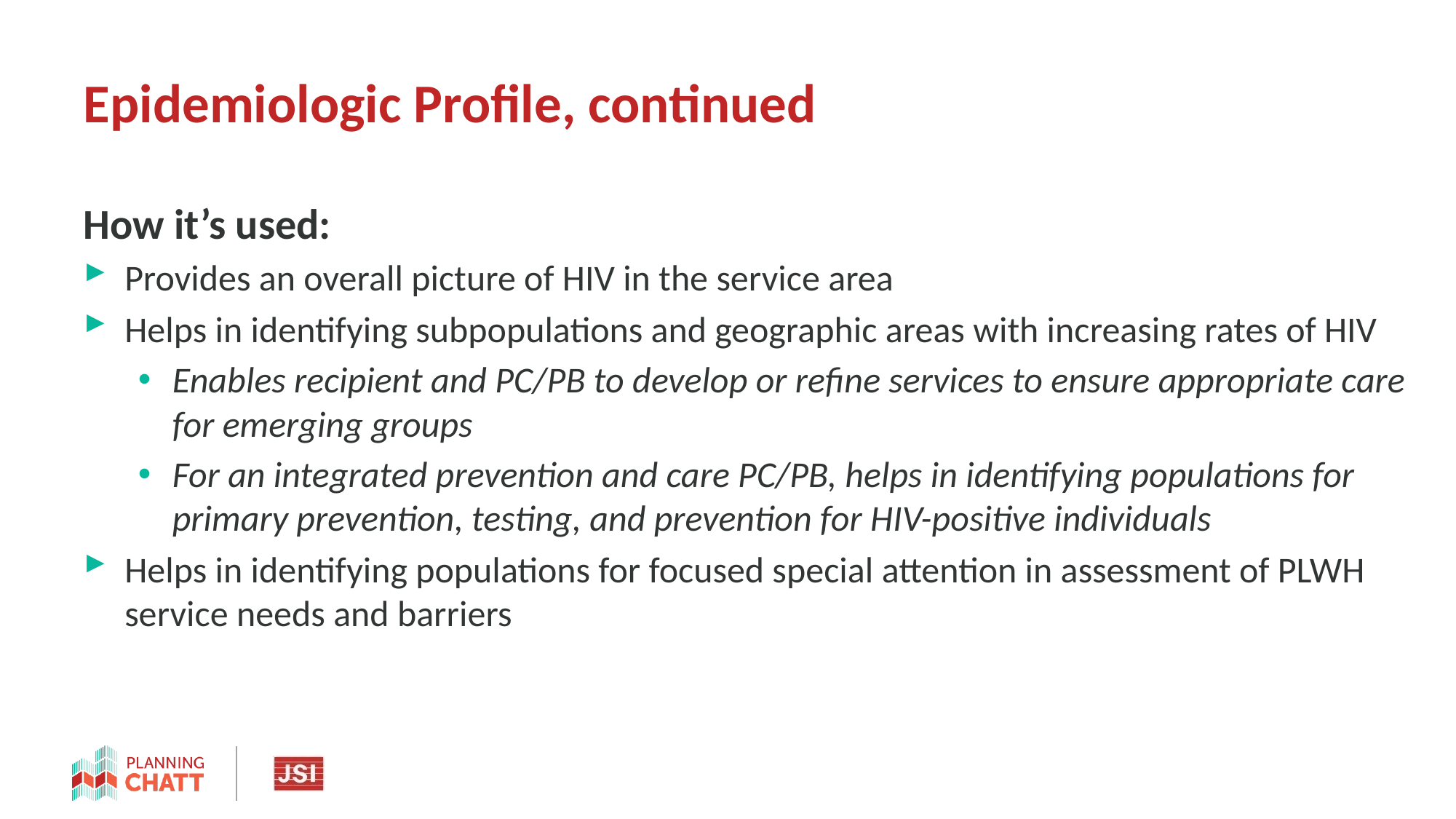

# Epidemiologic Profile, continued
How it’s used:
Provides an overall picture of HIV in the service area
Helps in identifying subpopulations and geographic areas with increasing rates of HIV
Enables recipient and PC/PB to develop or refine services to ensure appropriate care for emerging groups
For an integrated prevention and care PC/PB, helps in identifying populations for primary prevention, testing, and prevention for HIV-positive individuals
Helps in identifying populations for focused special attention in assessment of PLWH service needs and barriers